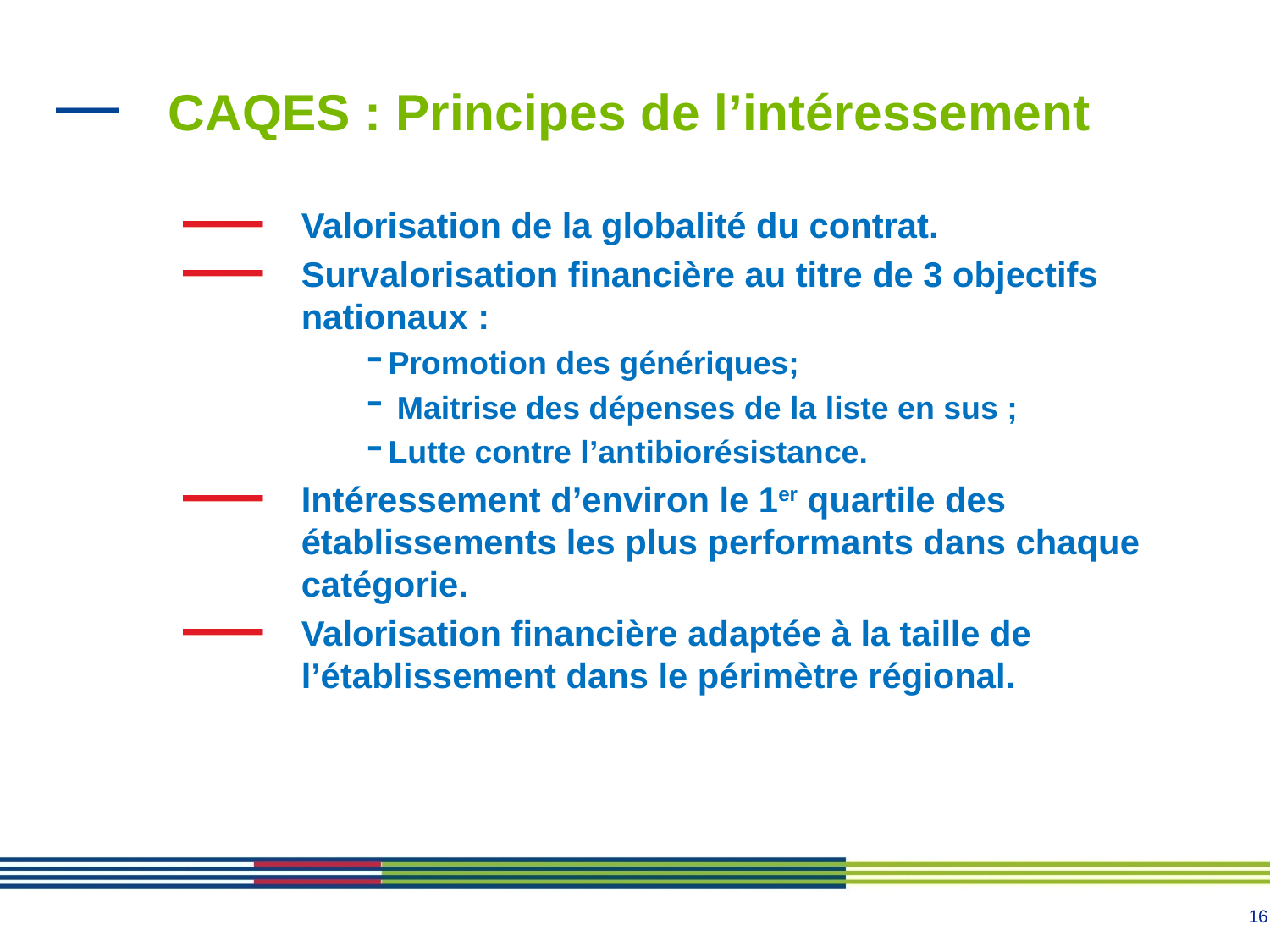

# CAQES : Principes de l’intéressement
Valorisation de la globalité du contrat.
Survalorisation financière au titre de 3 objectifs nationaux :
Promotion des génériques;
 Maitrise des dépenses de la liste en sus ;
Lutte contre l’antibiorésistance.
Intéressement d’environ le 1er quartile des établissements les plus performants dans chaque catégorie.
Valorisation financière adaptée à la taille de l’établissement dans le périmètre régional.